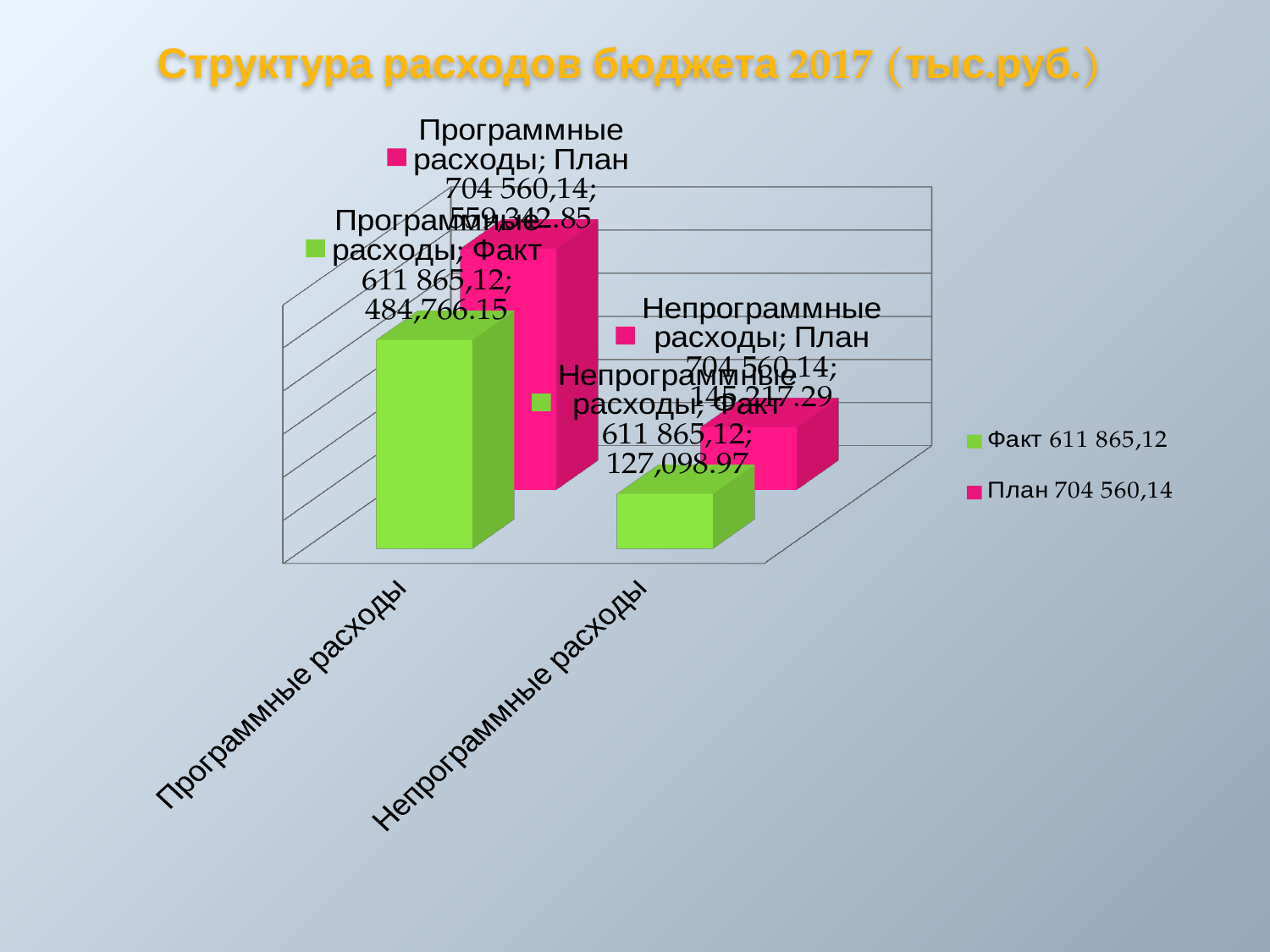

Структура расходов бюджета 2017 (тыс.руб.)

[unsupported chart]